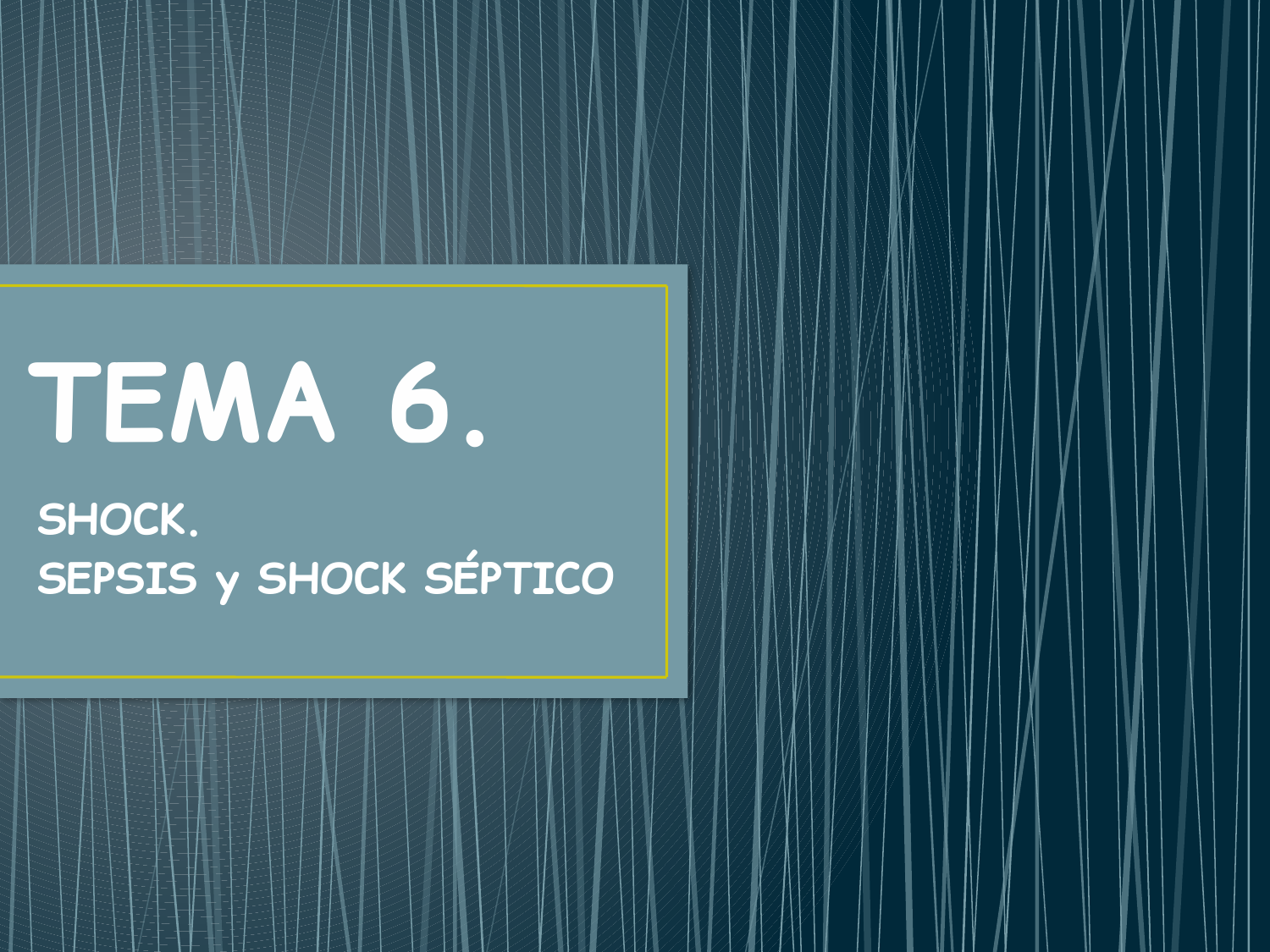

# TEMA 6.
SHOCK.
SEPSIS y SHOCK SÉPTICO